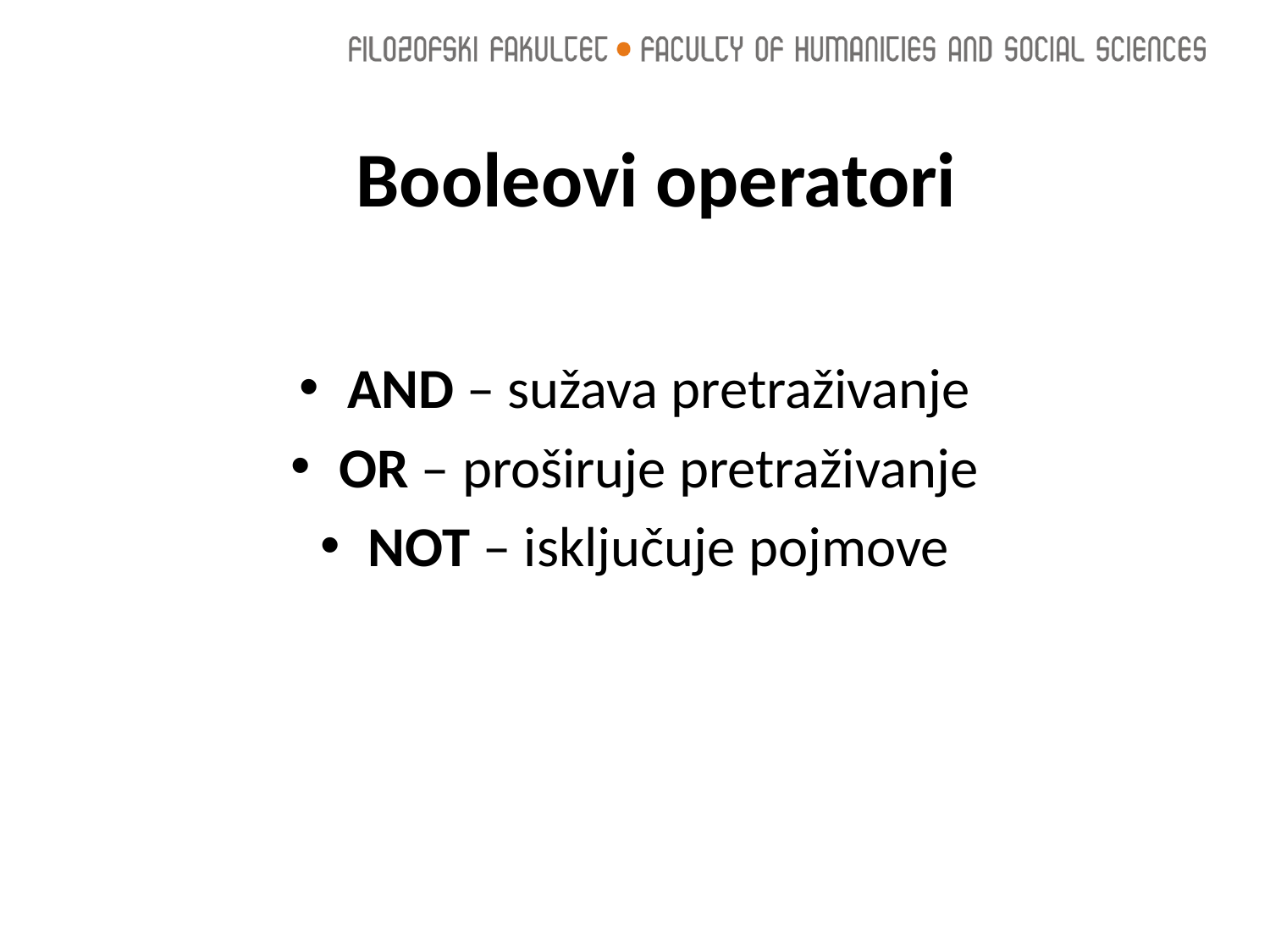

# Booleovi operatori
AND – sužava pretraživanje
OR – proširuje pretraživanje
NOT – isključuje pojmove